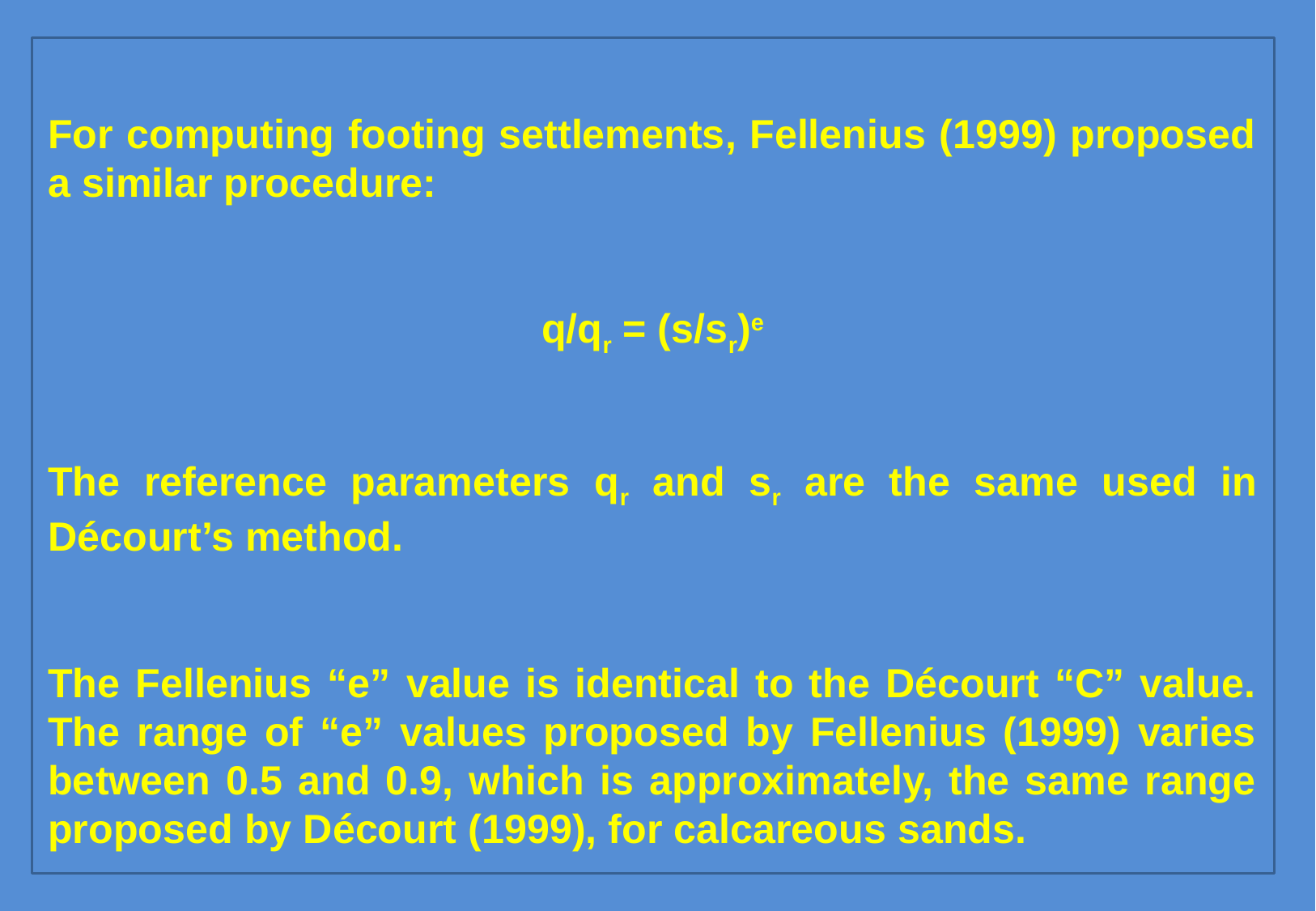

For computing footing settlements, Fellenius (1999) proposed a similar procedure:

q/qr = (s/sr)e

The reference parameters qr and sr are the same used in Décourt’s method.

The Fellenius “e” value is identical to the Décourt “C” value. The range of “e” values proposed by Fellenius (1999) varies between 0.5 and 0.9, which is approximately, the same range proposed by Décourt (1999), for calcareous sands.